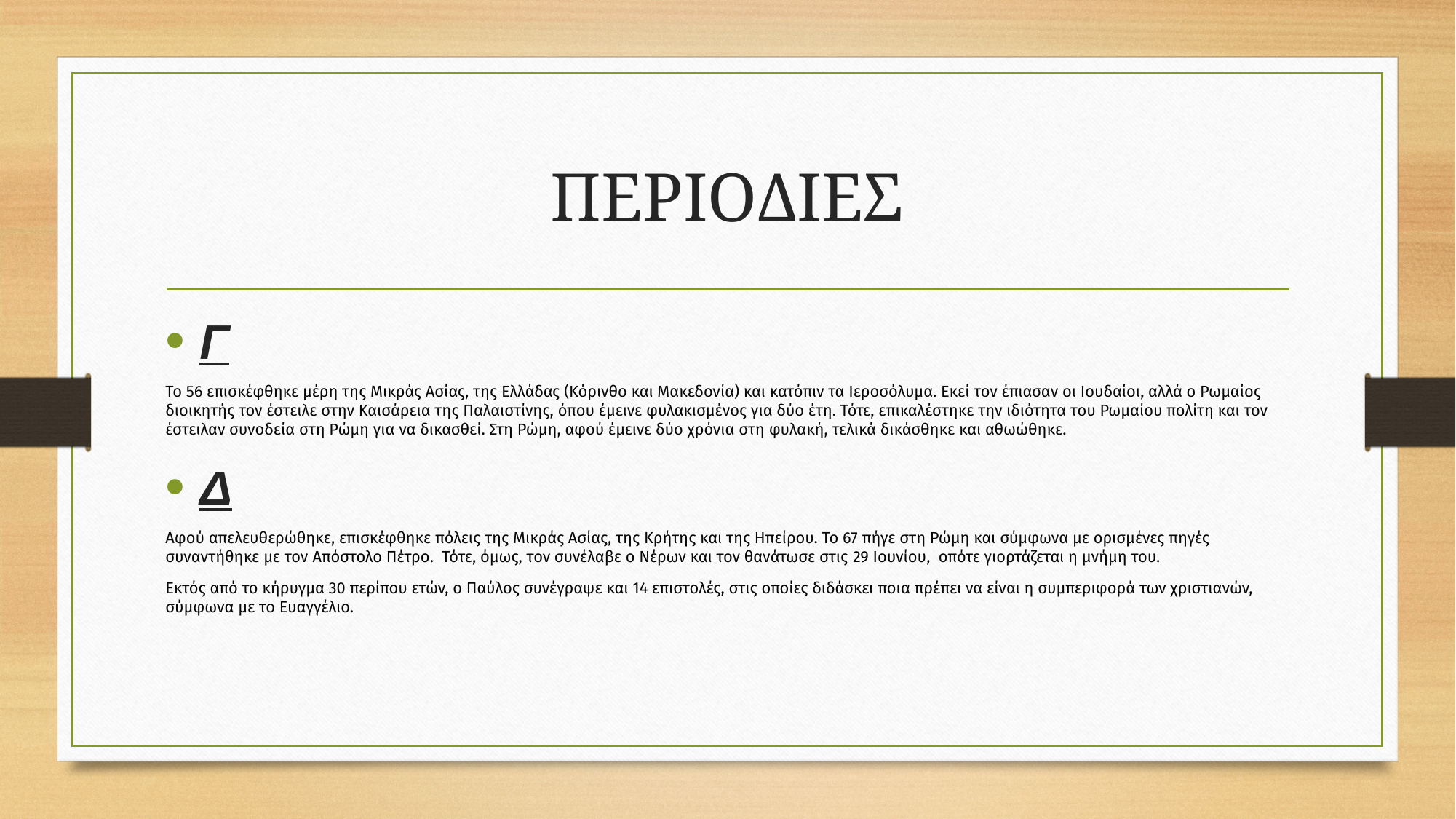

# ΠΕΡΙΟΔΙΕΣ
Γ
Το 56 επισκέφθηκε μέρη της Μικράς Ασίας, της Ελλάδας (Κόρινθο και Μακεδονία) και κατόπιν τα Ιεροσόλυμα. Εκεί τον έπιασαν οι Ιουδαίοι, αλλά ο Ρωμαίος διοικητής τον έστειλε στην Καισάρεια της Παλαιστίνης, όπου έμεινε φυλακισμένος για δύο έτη. Τότε, επικαλέστηκε την ιδιότητα του Ρωμαίου πολίτη και τον έστειλαν συνοδεία στη Ρώμη για να δικασθεί. Στη Ρώμη, αφού έμεινε δύο χρόνια στη φυλακή, τελικά δικάσθηκε και αθωώθηκε.
Δ
Αφού απελευθερώθηκε, επισκέφθηκε πόλεις της Μικράς Ασίας, της Κρήτης και της Ηπείρου. Το 67 πήγε στη Ρώμη και σύμφωνα με ορισμένες πηγές συναντήθηκε με τον Απόστολο Πέτρο.  Τότε, όμως, τον συνέλαβε ο Νέρων και τον θανάτωσε στις 29 Ιουνίου,  οπότε γιορτάζεται η μνήμη του.
Εκτός από το κήρυγμα 30 περίπου ετών, ο Παύλος συνέγραψε και 14 επιστολές, στις οποίες διδάσκει ποια πρέπει να είναι η συμπεριφορά των χριστιανών, σύμφωνα με το Ευαγγέλιο.